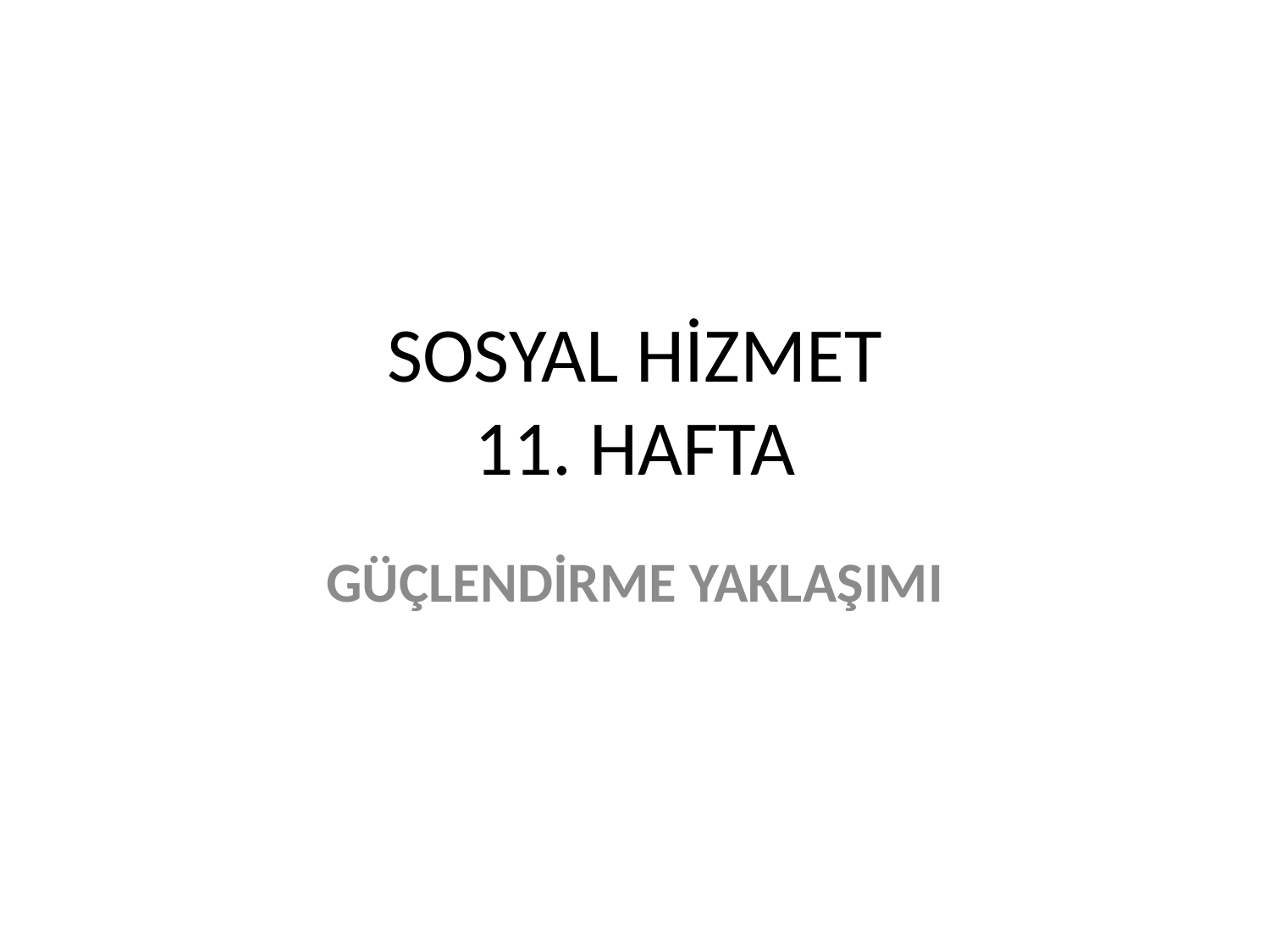

# SOSYAL HİZMET 11. HAFTA
GÜÇLENDİRME YAKLAŞIMI